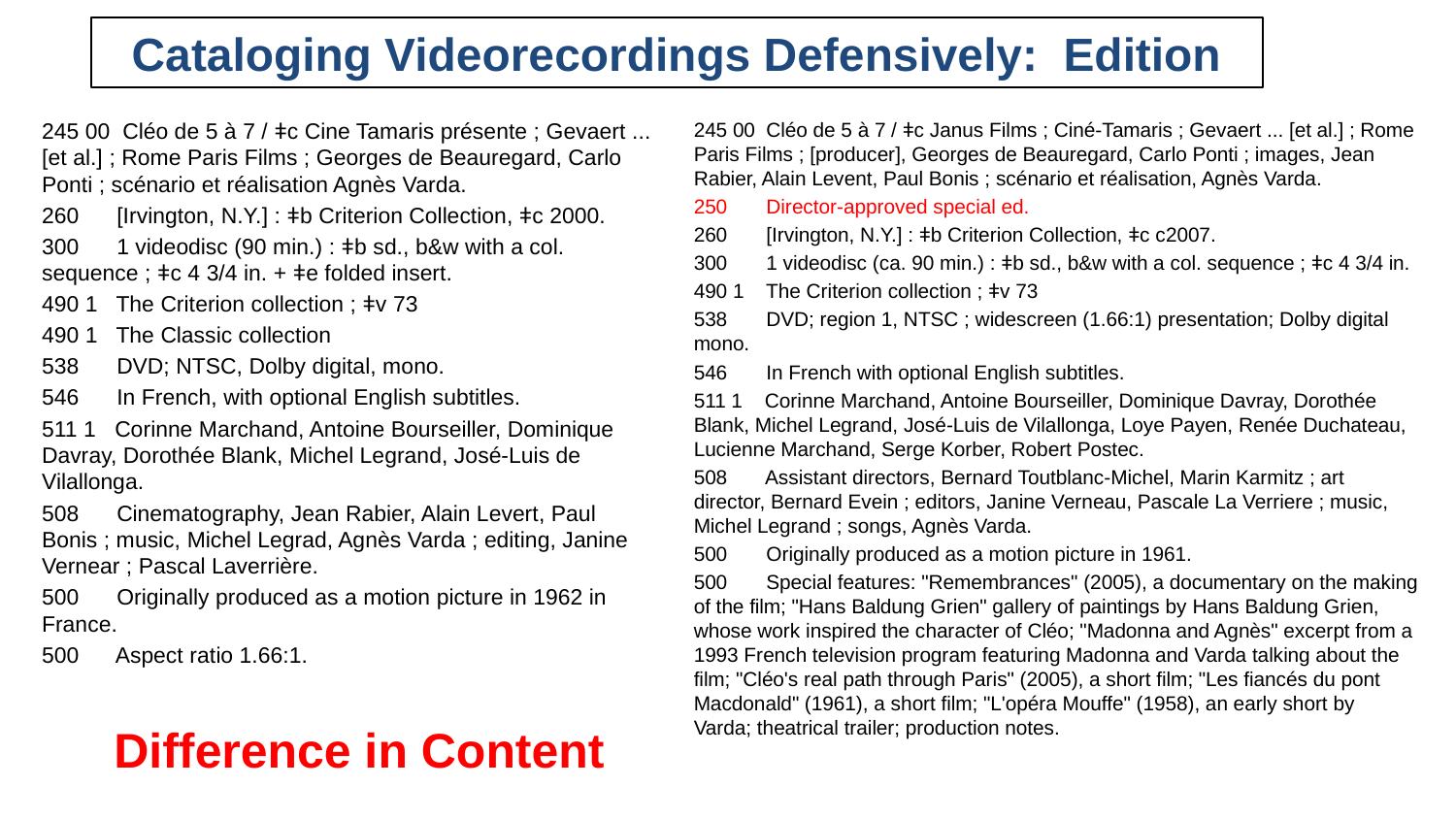

# Cataloging Videorecordings Defensively:  Edition
245 00  Cléo de 5 à 7 / ǂc Cine Tamaris présente ; Gevaert ... [et al.] ; Rome Paris Films ; Georges de Beauregard, Carlo Ponti ; scénario et réalisation Agnès Varda.
260      [Irvington, N.Y.] : ǂb Criterion Collection, ǂc 2000.
300      1 videodisc (90 min.) : ǂb sd., b&w with a col. sequence ; ǂc 4 3/4 in. + ǂe folded insert.
490 1   The Criterion collection ; ǂv 73
490 1   The Classic collection
538      DVD; NTSC, Dolby digital, mono.
546      In French, with optional English subtitles.
511 1   Corinne Marchand, Antoine Bourseiller, Dominique Davray, Dorothée Blank, Michel Legrand, José-Luis de Vilallonga.
508      Cinematography, Jean Rabier, Alain Levert, Paul Bonis ; music, Michel Legrad, Agnès Varda ; editing, Janine Vernear ; Pascal Laverrière.
500      Originally produced as a motion picture in 1962 in France.
500      Aspect ratio 1.66:1.
245 00  Cléo de 5 à 7 / ǂc Janus Films ; Ciné-Tamaris ; Gevaert ... [et al.] ; Rome Paris Films ; [producer], Georges de Beauregard, Carlo Ponti ; images, Jean Rabier, Alain Levent, Paul Bonis ; scénario et réalisation, Agnès Varda.
250       Director-approved special ed.
260       [Irvington, N.Y.] : ǂb Criterion Collection, ǂc c2007.
300       1 videodisc (ca. 90 min.) : ǂb sd., b&w with a col. sequence ; ǂc 4 3/4 in.
490 1    The Criterion collection ; ǂv 73
538       DVD; region 1, NTSC ; widescreen (1.66:1) presentation; Dolby digital mono.
546       In French with optional English subtitles.
511 1    Corinne Marchand, Antoine Bourseiller, Dominique Davray, Dorothée Blank, Michel Legrand, José-Luis de Vilallonga, Loye Payen, Renée Duchateau, Lucienne Marchand, Serge Korber, Robert Postec.
508       Assistant directors, Bernard Toutblanc-Michel, Marin Karmitz ; art director, Bernard Evein ; editors, Janine Verneau, Pascale La Verriere ; music, Michel Legrand ; songs, Agnès Varda.
500       Originally produced as a motion picture in 1961.
500       Special features: "Remembrances" (2005), a documentary on the making of the film; "Hans Baldung Grien" gallery of paintings by Hans Baldung Grien, whose work inspired the character of Cléo; "Madonna and Agnès" excerpt from a 1993 French television program featuring Madonna and Varda talking about the film; "Cléo's real path through Paris" (2005), a short film; "Les fiancés du pont Macdonald" (1961), a short film; "L'opéra Mouffe" (1958), an early short by Varda; theatrical trailer; production notes.
Difference in Content